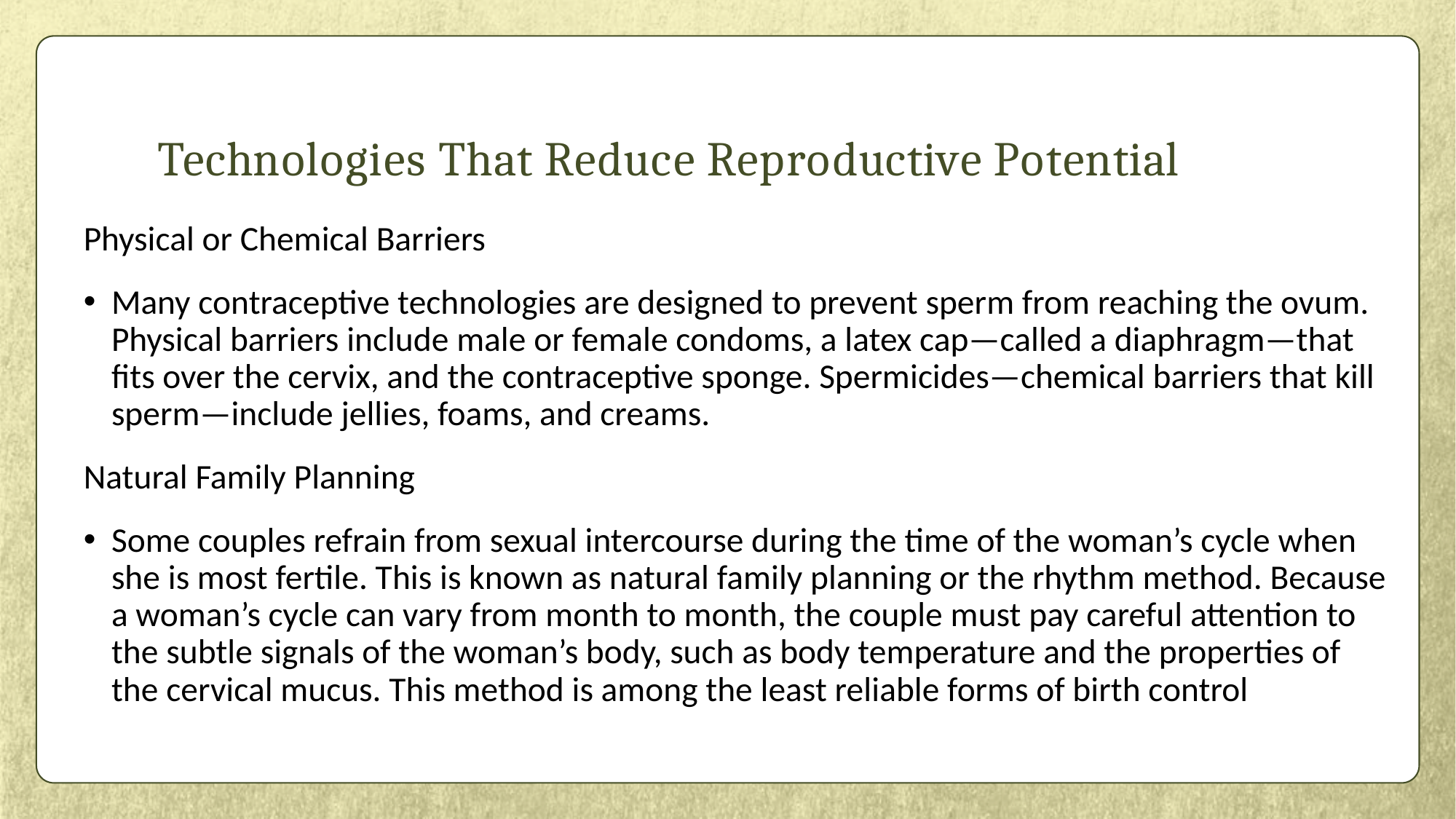

# Technologies That Reduce Reproductive Potential
Physical or Chemical Barriers
Many contraceptive technologies are designed to prevent sperm from reaching the ovum. Physical barriers include male or female condoms, a latex cap—called a diaphragm—that fits over the cervix, and the contraceptive sponge. Spermicides—chemical barriers that kill sperm—include jellies, foams, and creams.
Natural Family Planning
Some couples refrain from sexual intercourse during the time of the woman’s cycle when she is most fertile. This is known as natural family planning or the rhythm method. Because a woman’s cycle can vary from month to month, the couple must pay careful attention to the subtle signals of the woman’s body, such as body temperature and the properties of the cervical mucus. This method is among the least reliable forms of birth control